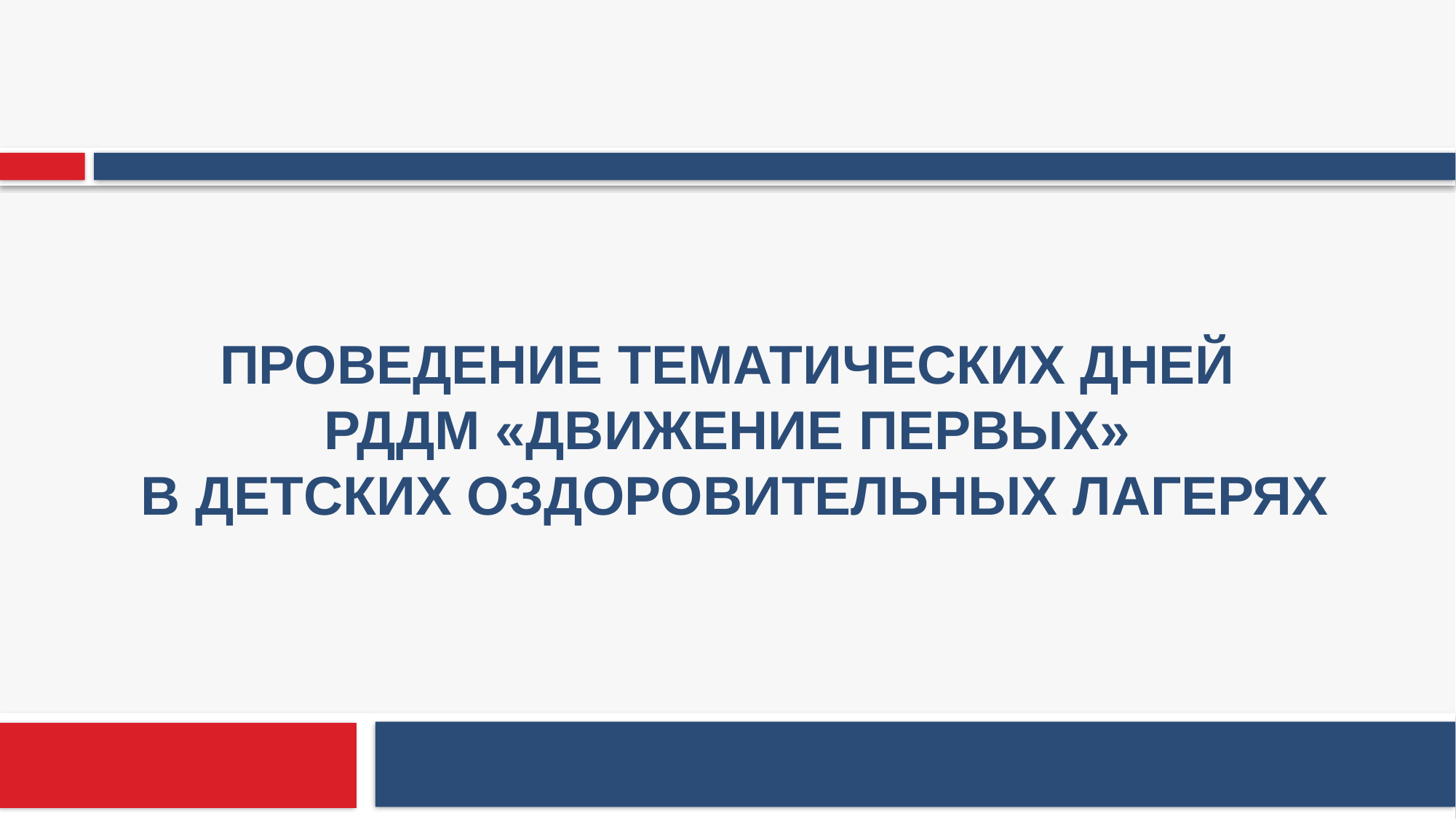

# Проведение тематических дней рддм «Движение первых» в детских оздоровительных лагерях